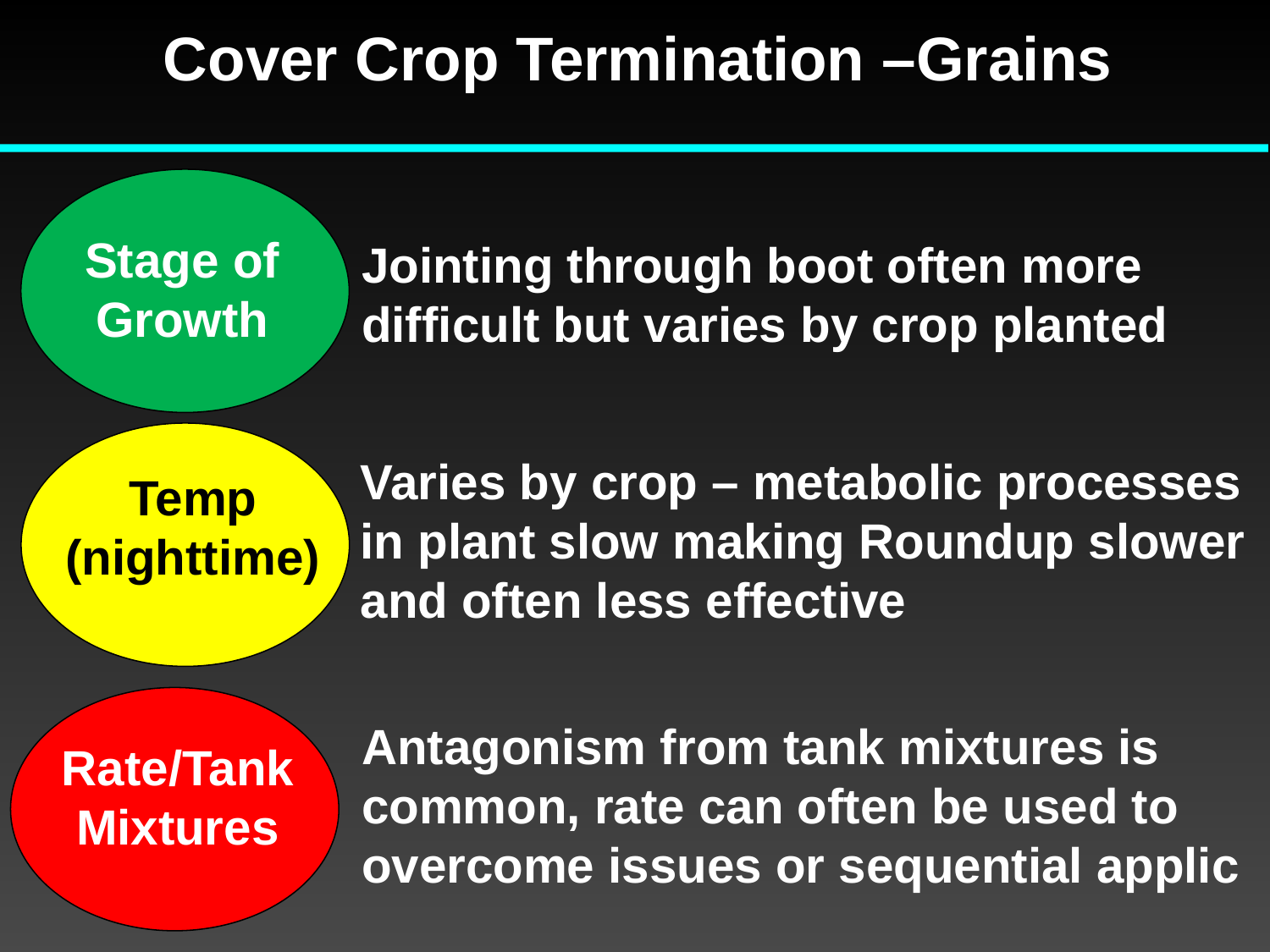

Cover Crop Termination –Grains

Stage of Growth
Jointing through boot often more difficult but varies by crop planted

Varies by crop – metabolic processes in plant slow making Roundup slower and often less effective
Temp
(nighttime)

Antagonism from tank mixtures is common, rate can often be used to overcome issues or sequential applic
Rate/Tank Mixtures